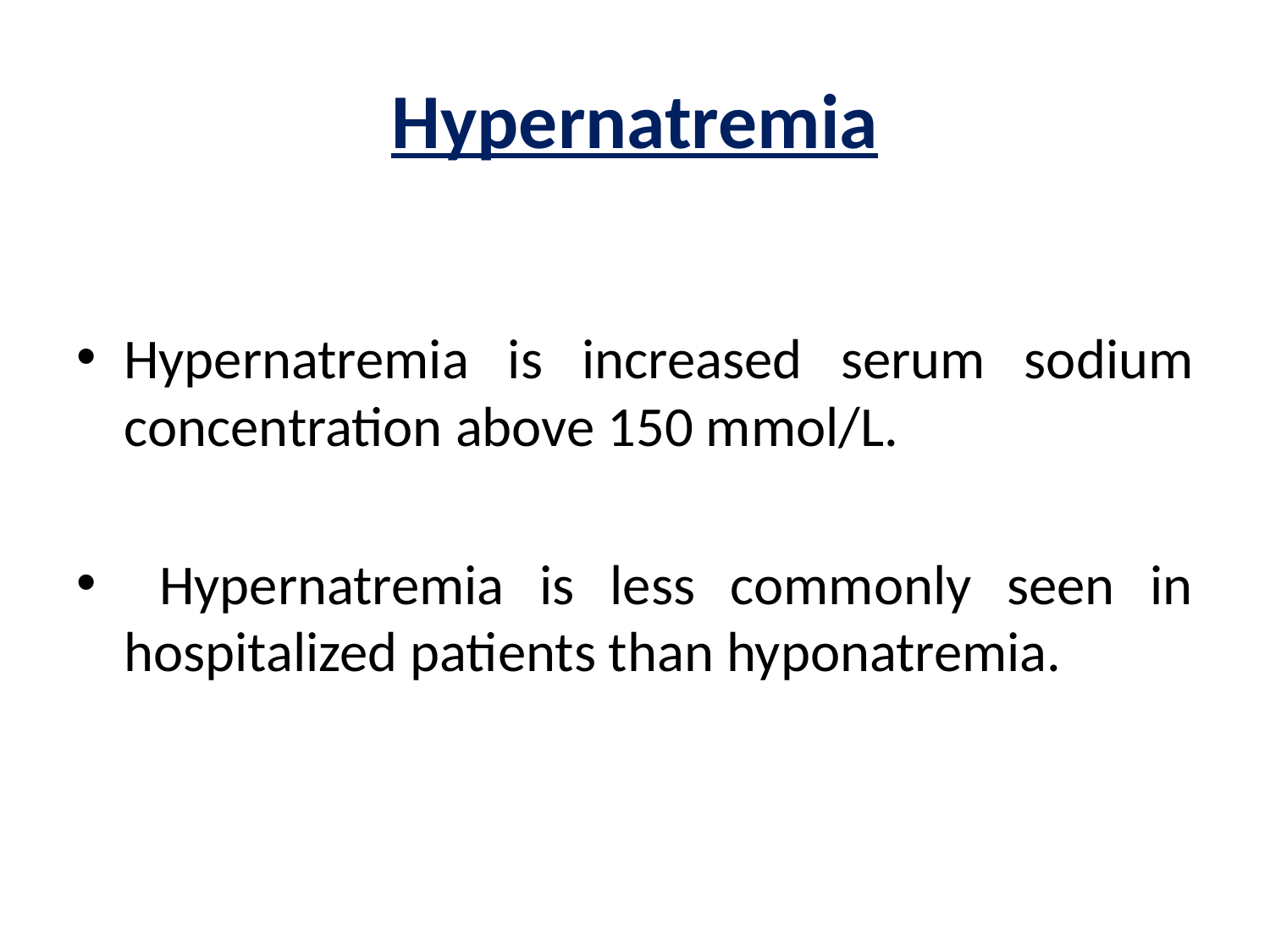

# Hypernatremia

Hypernatremia is increased serum sodium concentration above 150 mmol/L.

 Hypernatremia is less commonly seen in hospitalized patients than hyponatremia.